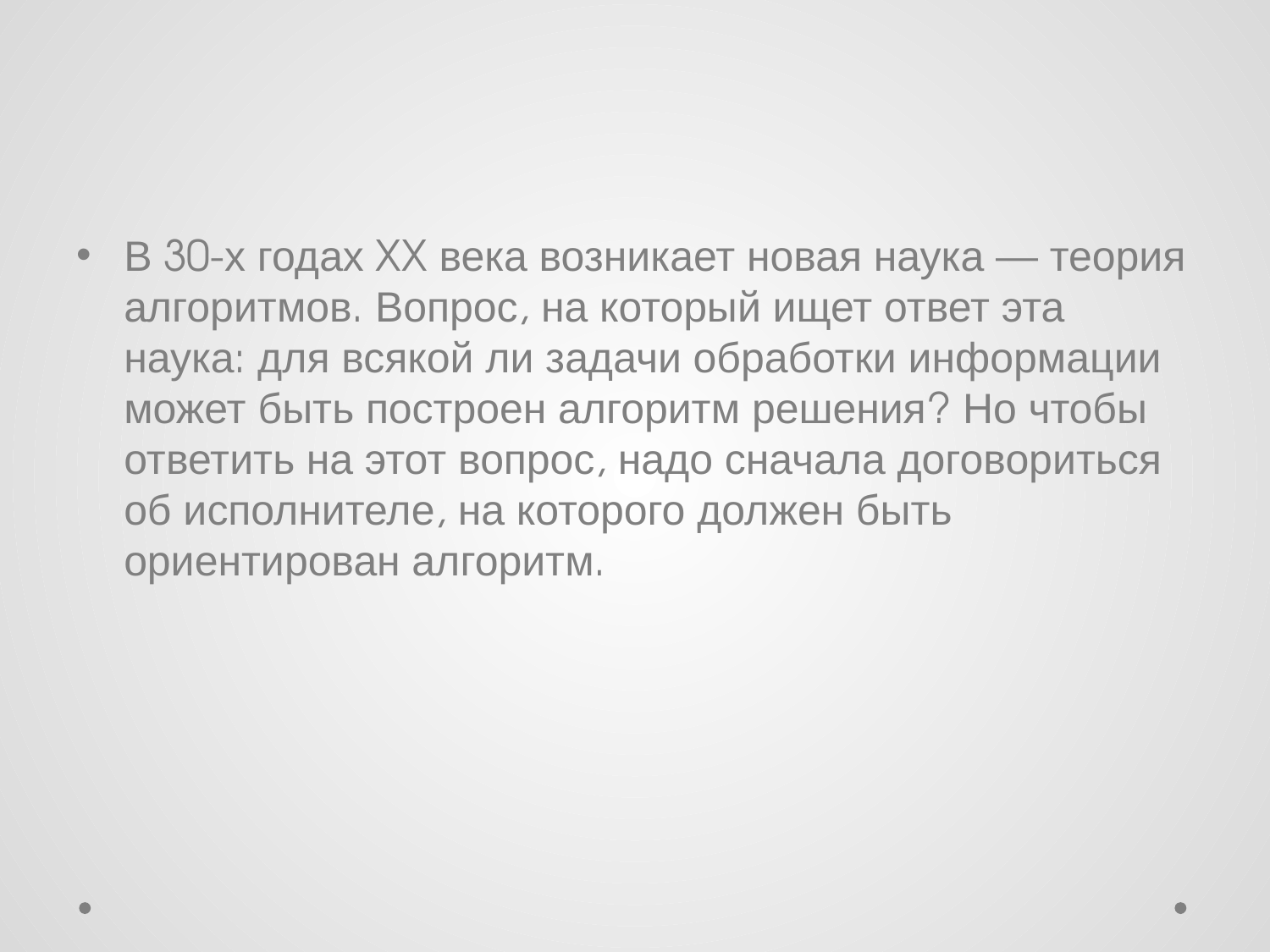

#
В 30-х годах XX века возникает новая наука — теория алгоритмов. Вопрос, на который ищет ответ эта наука: для всякой ли задачи обработки информации может быть построен алгоритм решения? Но чтобы ответить на этот вопрос, надо сначала договориться об исполнителе, на которого должен быть ориентирован алгоритм.